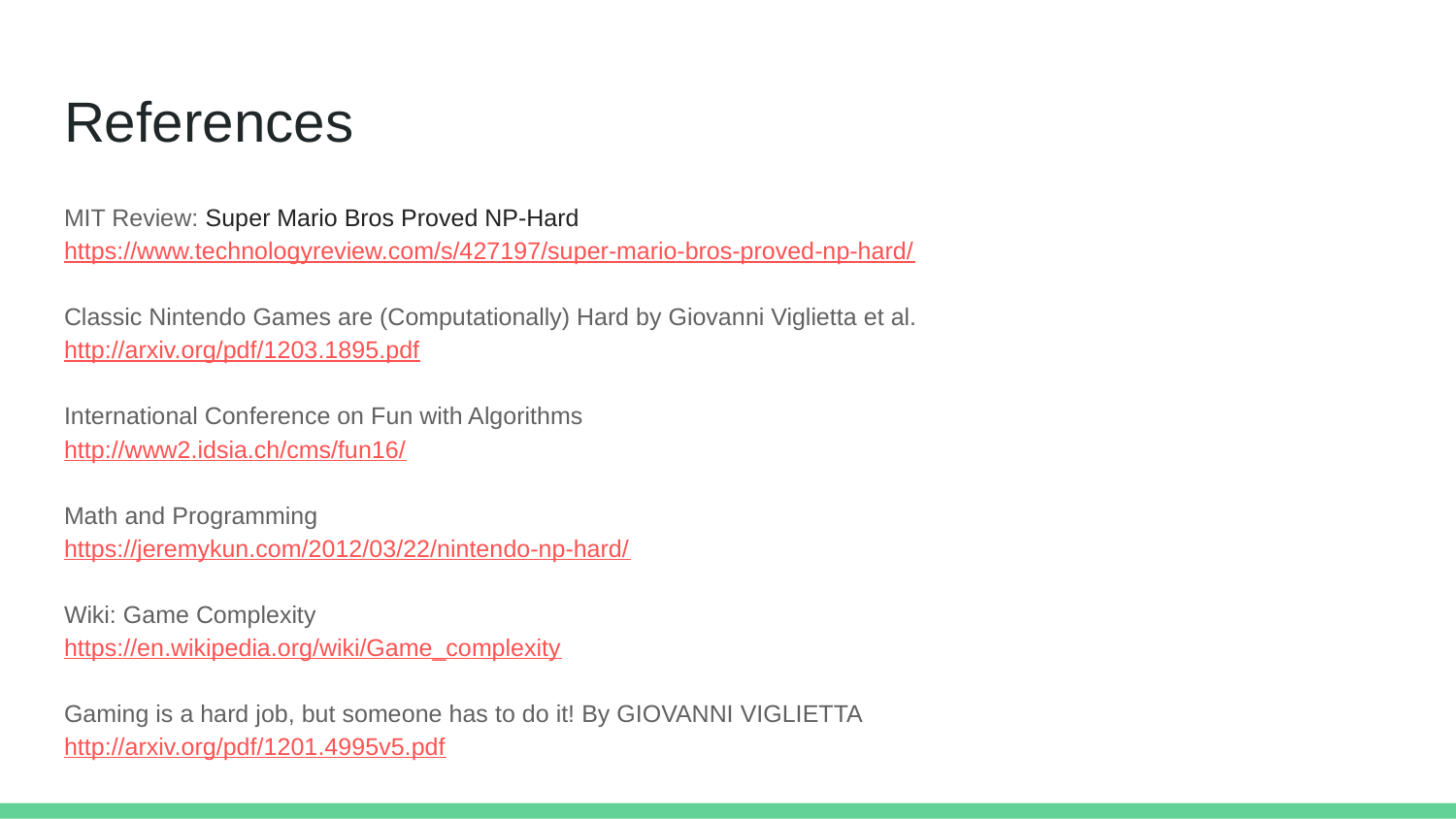

# References
MIT Review: Super Mario Bros Proved NP-Hard
https://www.technologyreview.com/s/427197/super-mario-bros-proved-np-hard/
Classic Nintendo Games are (Computationally) Hard by Giovanni Viglietta et al.
http://arxiv.org/pdf/1203.1895.pdf
International Conference on Fun with Algorithms
http://www2.idsia.ch/cms/fun16/
Math and Programming
https://jeremykun.com/2012/03/22/nintendo-np-hard/
Wiki: Game Complexity
https://en.wikipedia.org/wiki/Game_complexity
Gaming is a hard job, but someone has to do it! By GIOVANNI VIGLIETTA
http://arxiv.org/pdf/1201.4995v5.pdf